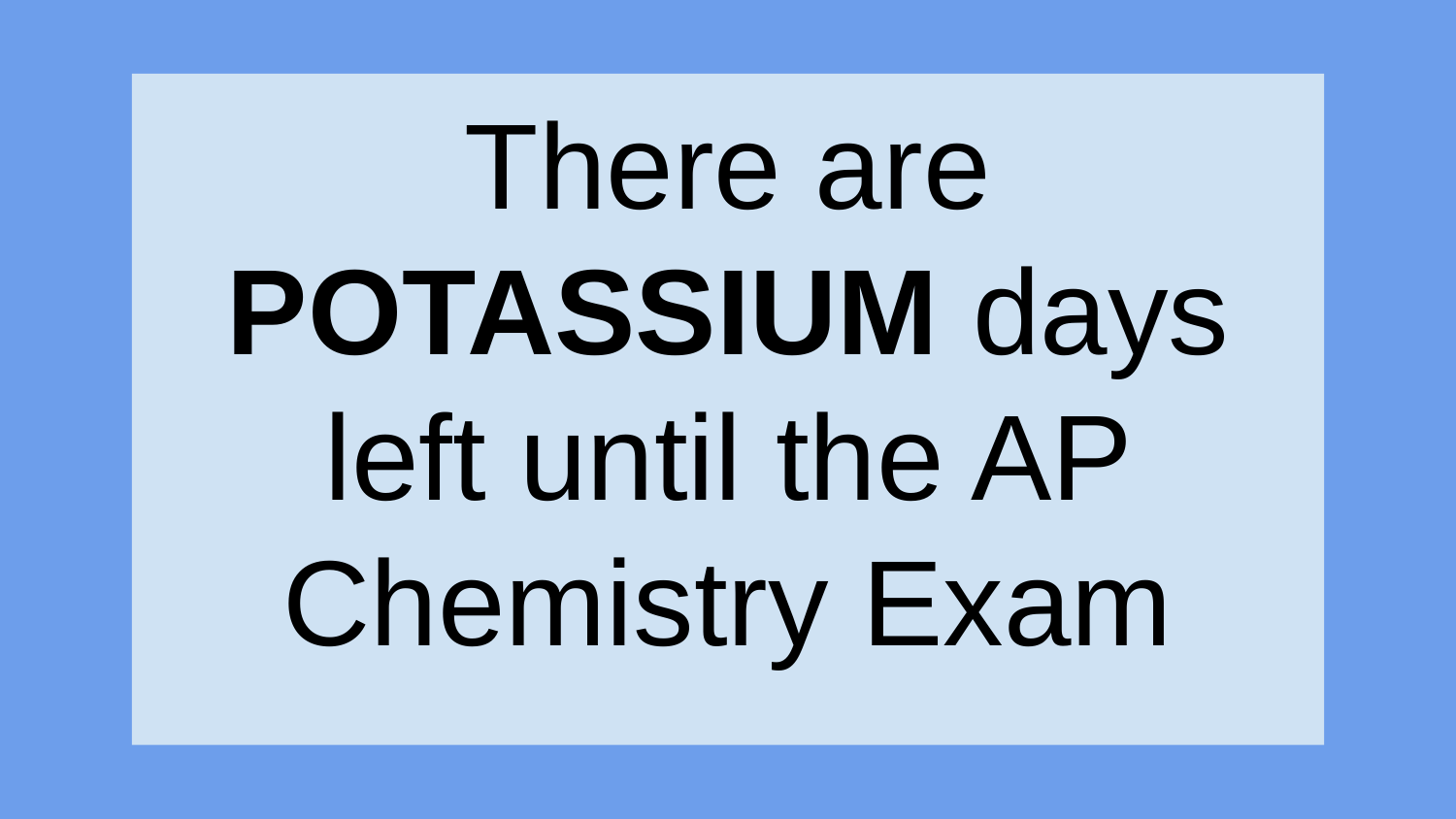

There are POTASSIUM days left until the AP Chemistry Exam